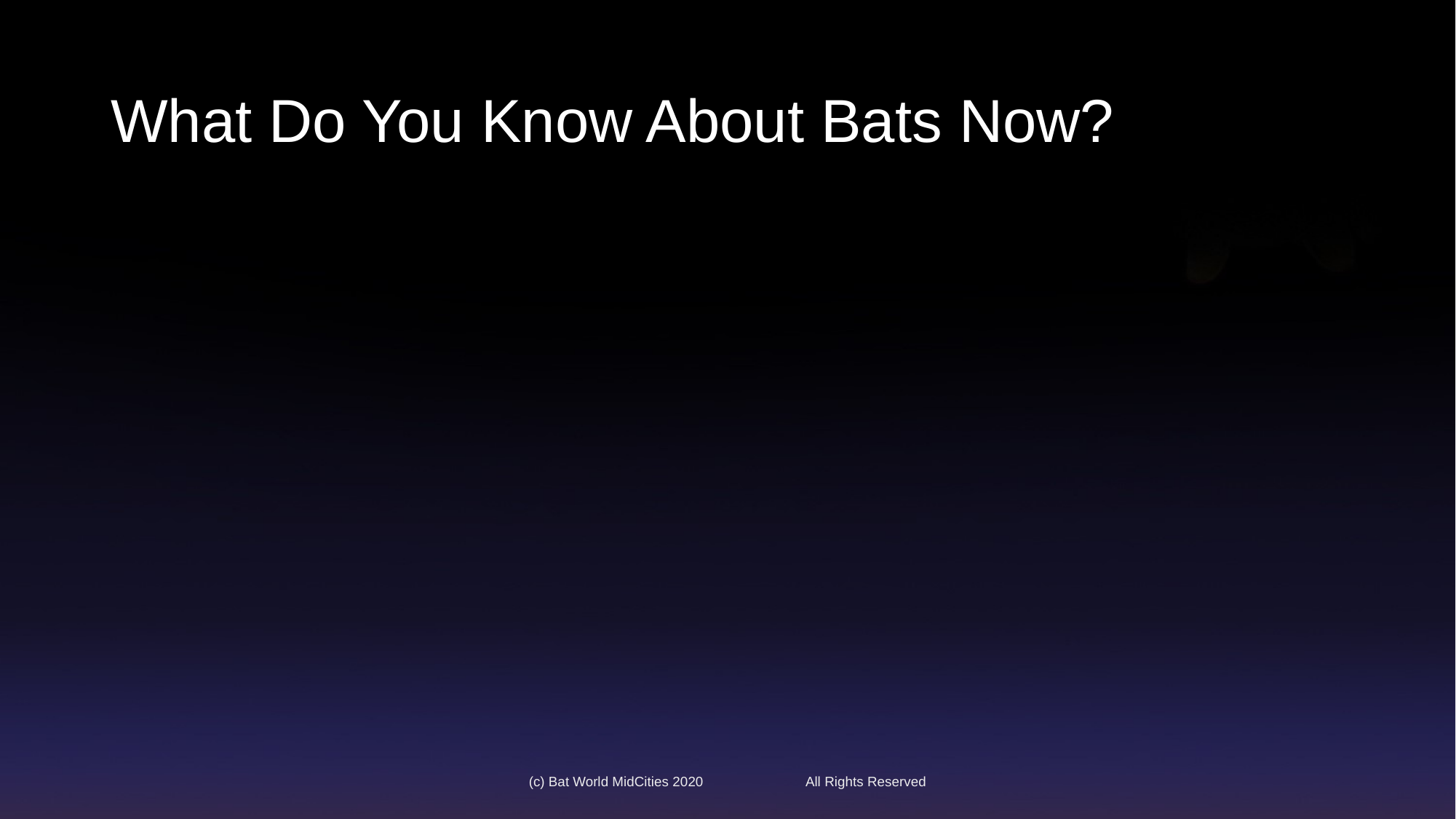

# What Do You Know About Bats Now?
(c) Bat World MidCities 2020                           All Rights Reserved